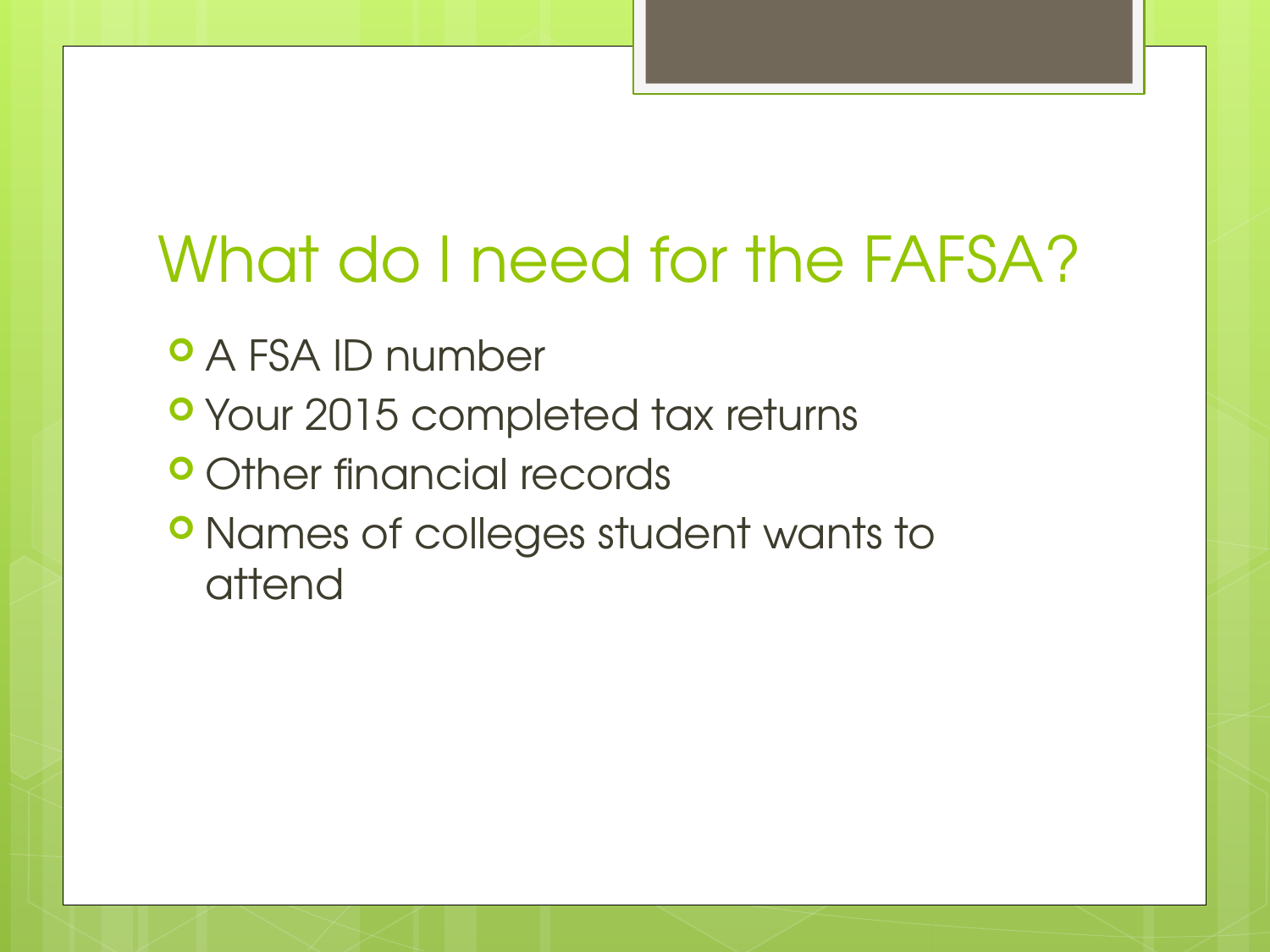

# What do I need for the FAFSA?
A FSA ID number
Your 2015 completed tax returns
Other financial records
Names of colleges student wants to attend